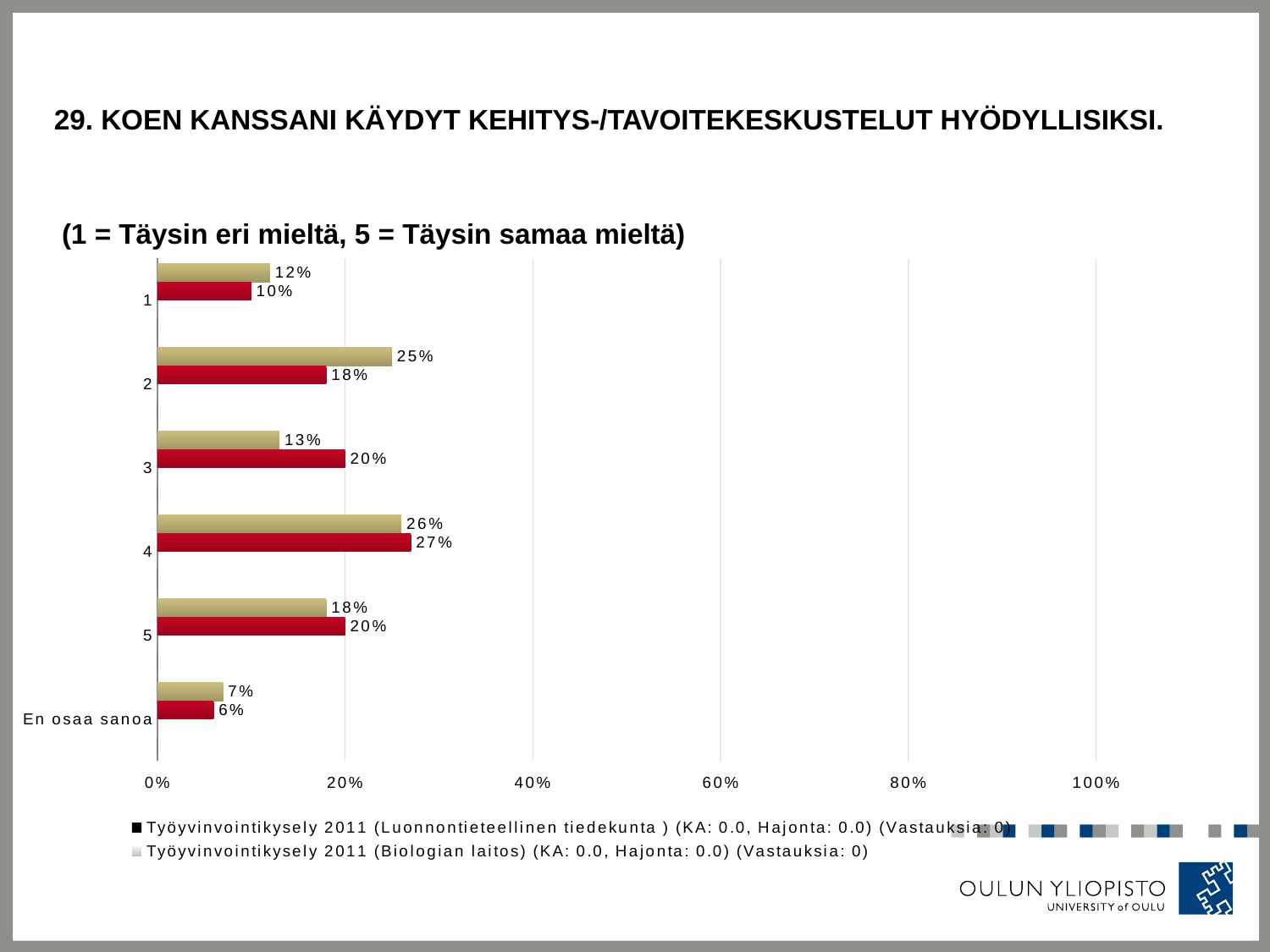

# 29. Koen kanssani käydyt kehitys-/tavoitekeskustelut hyödyllisiksi.
 (1 = Täysin eri mieltä, 5 = Täysin samaa mieltä)

### Chart

| Category | Työhyvinvointikysely 2013 /Oulu (Biologian laitos) (KA: 3.158, Hajonta: 1.347) (Vastauksia: 61) | Työhyvinvointikysely 2013 /Oulu (Luonnontieteellinen tiedekunta ) (KA: 3.316, Hajonta: 1.287) (Vastauksia: 262) | Työyvinvointikysely 2011 (Biologian laitos) (KA: 0.0, Hajonta: 0.0) (Vastauksia: 0) | Työyvinvointikysely 2011 (Luonnontieteellinen tiedekunta ) (KA: 0.0, Hajonta: 0.0) (Vastauksia: 0) |
|---|---|---|---|---|
| 1 | 0.12 | 0.1 | 0.0 | 0.0 |
| 2 | 0.25 | 0.18 | 0.0 | 0.0 |
| 3 | 0.13 | 0.2 | 0.0 | 0.0 |
| 4 | 0.26 | 0.27 | 0.0 | 0.0 |
| 5 | 0.18 | 0.2 | 0.0 | 0.0 |
| En osaa sanoa | 0.07 | 0.06 | 0.0 | 0.0 |